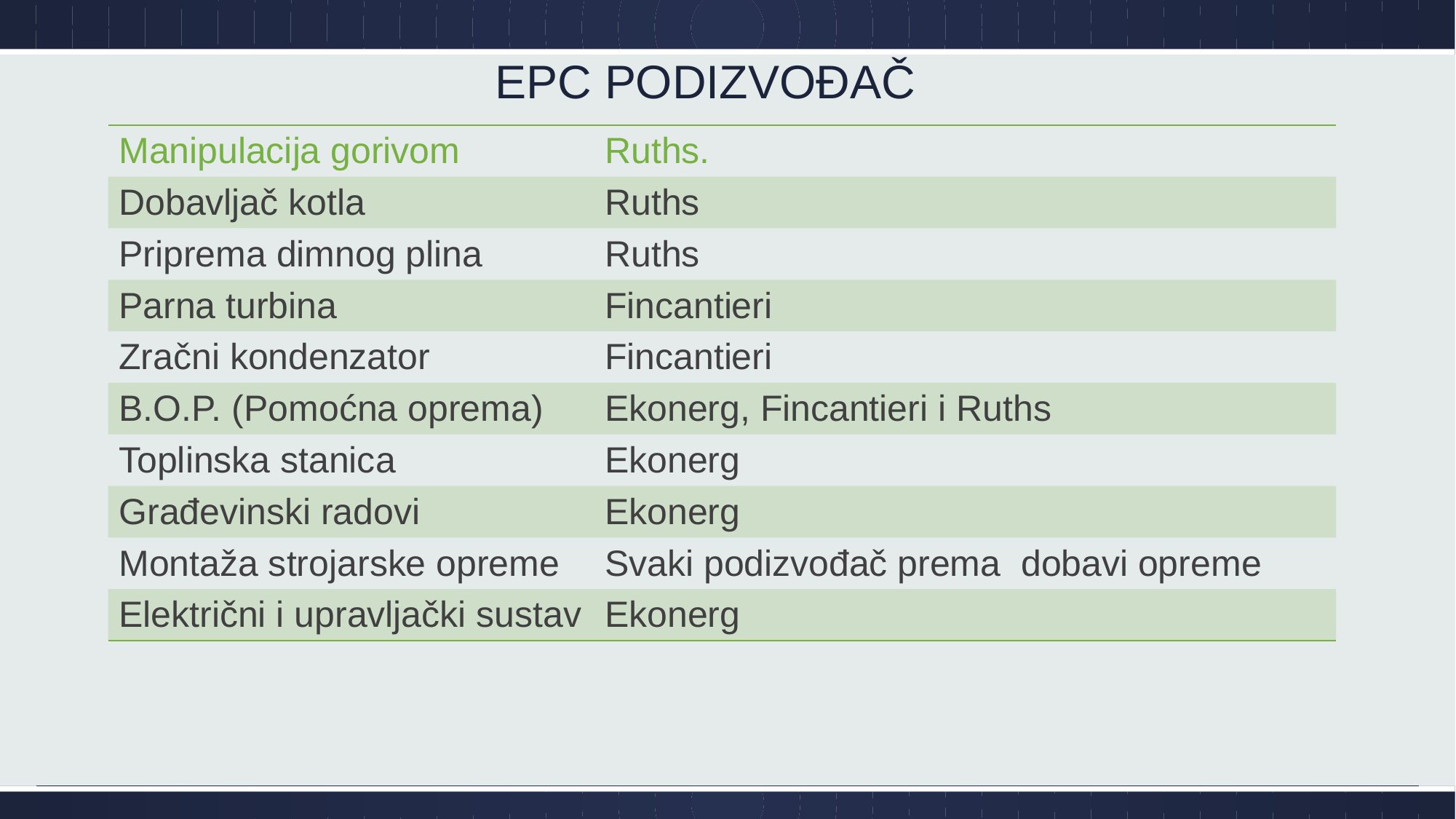

# EPC PODIZVOĐAČ
| Manipulacija gorivom | Ruths. |
| --- | --- |
| Dobavljač kotla | Ruths |
| Priprema dimnog plina | Ruths |
| Parna turbina | Fincantieri |
| Zračni kondenzator | Fincantieri |
| B.O.P. (Pomoćna oprema) | Ekonerg, Fincantieri i Ruths |
| Toplinska stanica | Ekonerg |
| Građevinski radovi | Ekonerg |
| Montaža strojarske opreme | Svaki podizvođač prema dobavi opreme |
| Električni i upravljački sustav | Ekonerg |